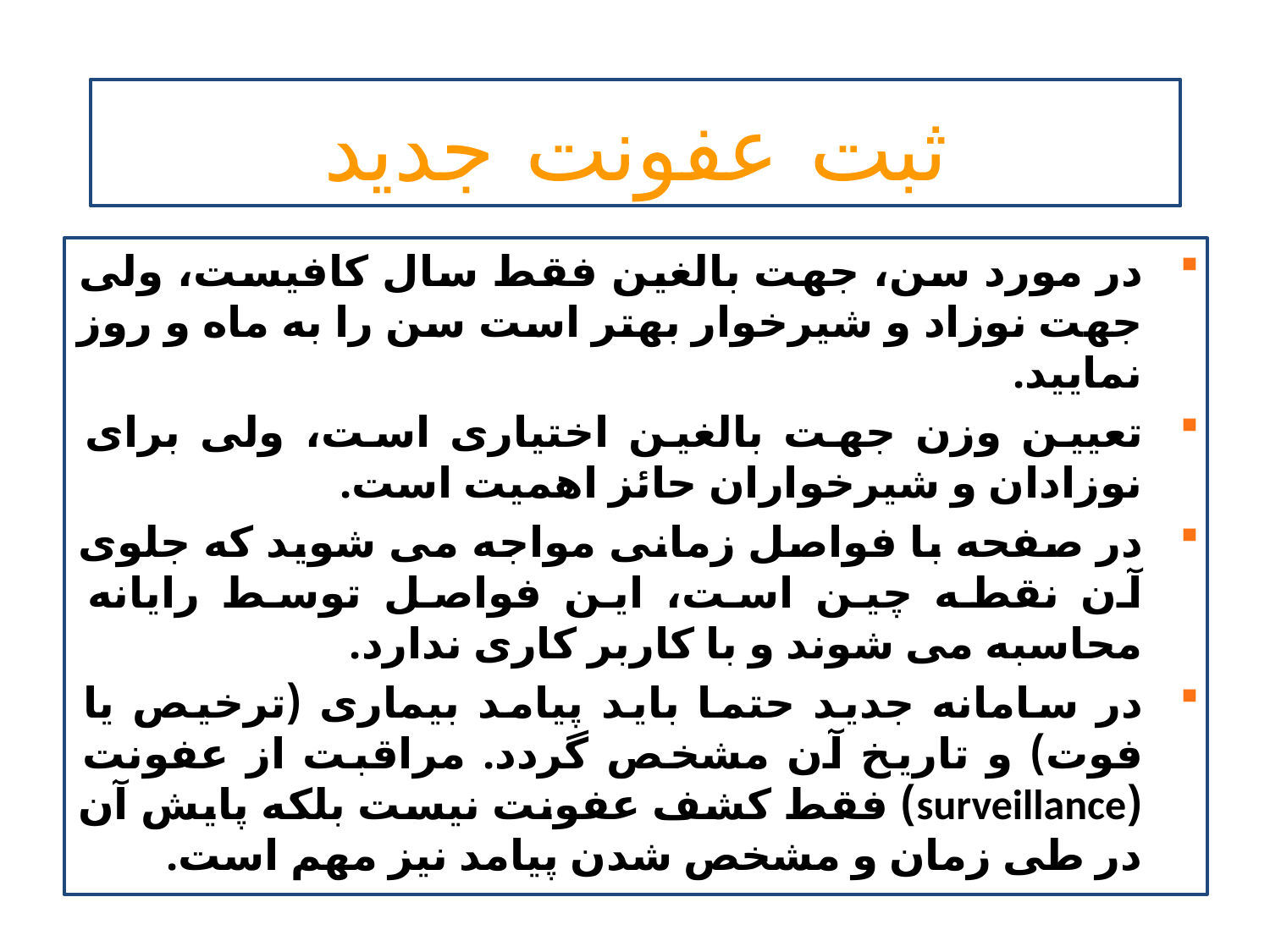

ثبت عفونت جدید
در مورد سن، جهت بالغین فقط سال کافیست، ولی جهت نوزاد و شیرخوار بهتر است سن را به ماه و روز نمایید.
تعیین وزن جهت بالغین اختیاری است، ولی برای نوزادان و شیرخواران حائز اهمیت است.
در صفحه با فواصل زمانی مواجه می شوید که جلوی آن نقطه چین است، این فواصل توسط رایانه محاسبه می شوند و با کاربر کاری ندارد.
در سامانه جدید حتما باید پیامد بیماری (ترخیص یا فوت) و تاریخ آن مشخص گردد. مراقبت از عفونت (surveillance) فقط کشف عفونت نیست بلکه پایش آن در طی زمان و مشخص شدن پیامد نیز مهم است.